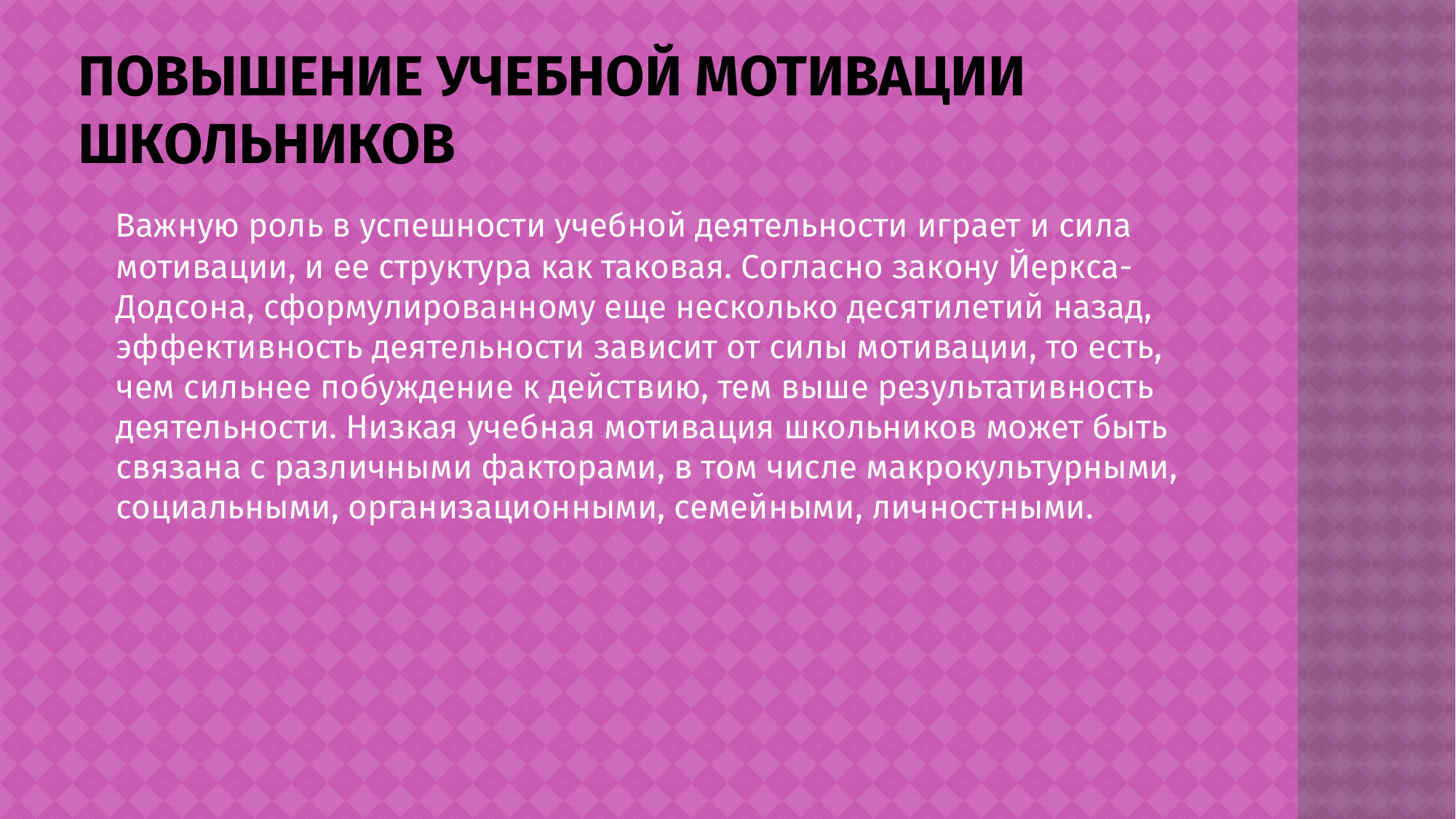

# Повышение учебной мотивации школьников
   Важную роль в успешности учебной деятельности играет и сила мотивации, и ее структура как таковая. Согласно закону Йеркса-Додсона, сформулированному еще несколько десятилетий назад, эффективность деятельности зависит от силы мотивации, то есть, чем сильнее побуждение к действию, тем выше результативность деятельности. Низкая учебная мотивация школьников может быть связана с различными факторами, в том числе макрокультурными, социальными, организационными, семейными, личностными.